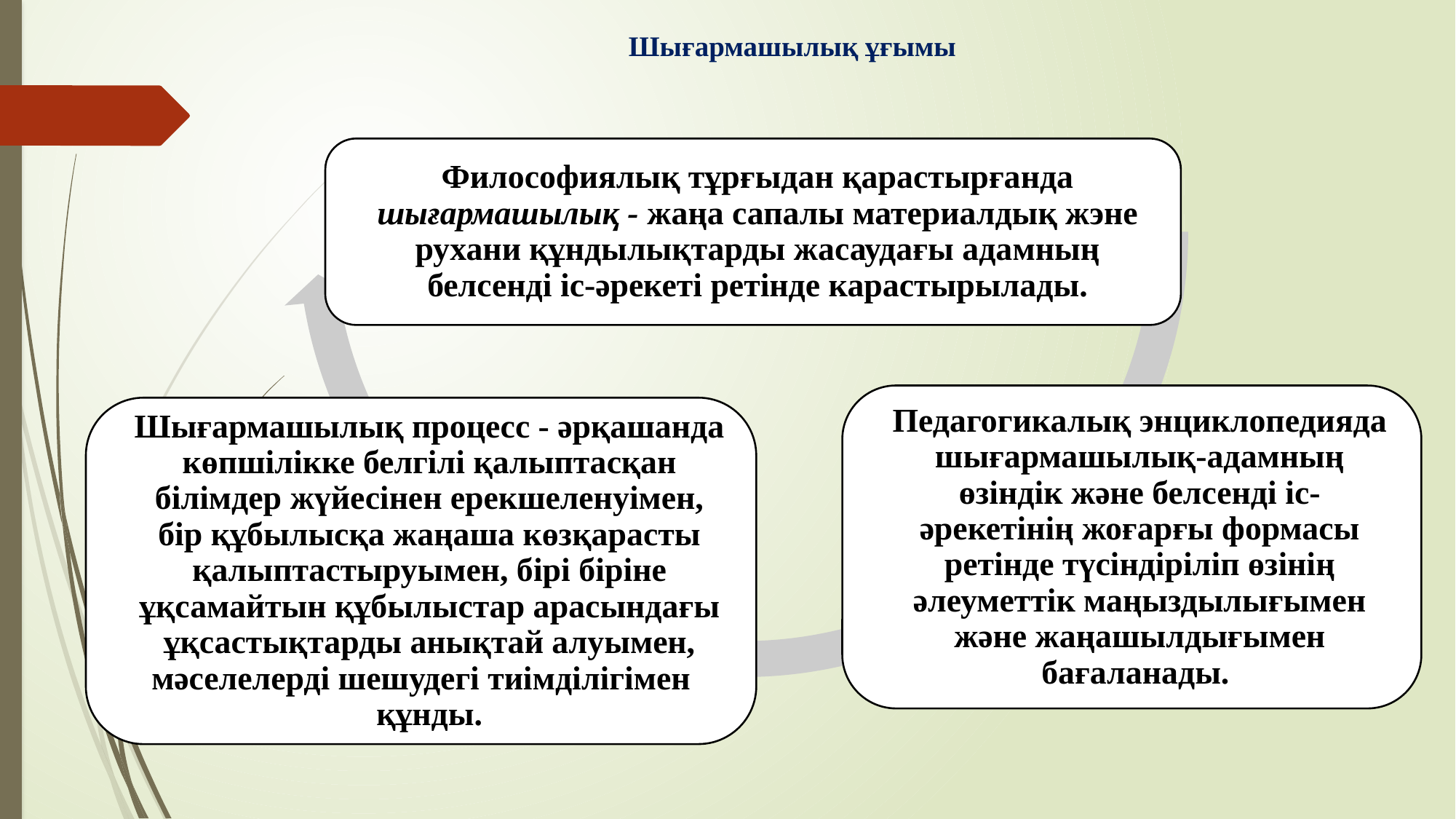

# Шығармашылық ұғымы
Философиялық тұрғыдан қарастырғанда шығармашылық - жаңа сапалы материалдық жэне рухани құндылықтарды жасаудағы адамның белсенді іс-әрекеті ретінде карастырылады.
Педагогикалық энциклопедияда шығармашылық-адамның өзіндік және белсенді іс-әрекетінің жоғарғы формасы ретінде түсіндіріліп өзінің әлеуметтік маңыздылығымен және жаңашылдығымен бағаланады.
Шығармашылық процесс - әрқашанда көпшілікке белгілі қалыптасқан білімдер жүйесінен ерекшеленуімен, бір құбылысқа жаңаша көзқарасты қалыптастыруымен, бірі біріне ұқсамайтын құбылыстар арасындағы ұқсастықтарды анықтай алуымен, мәселелерді шешудегі тиімділігімен   құнды.